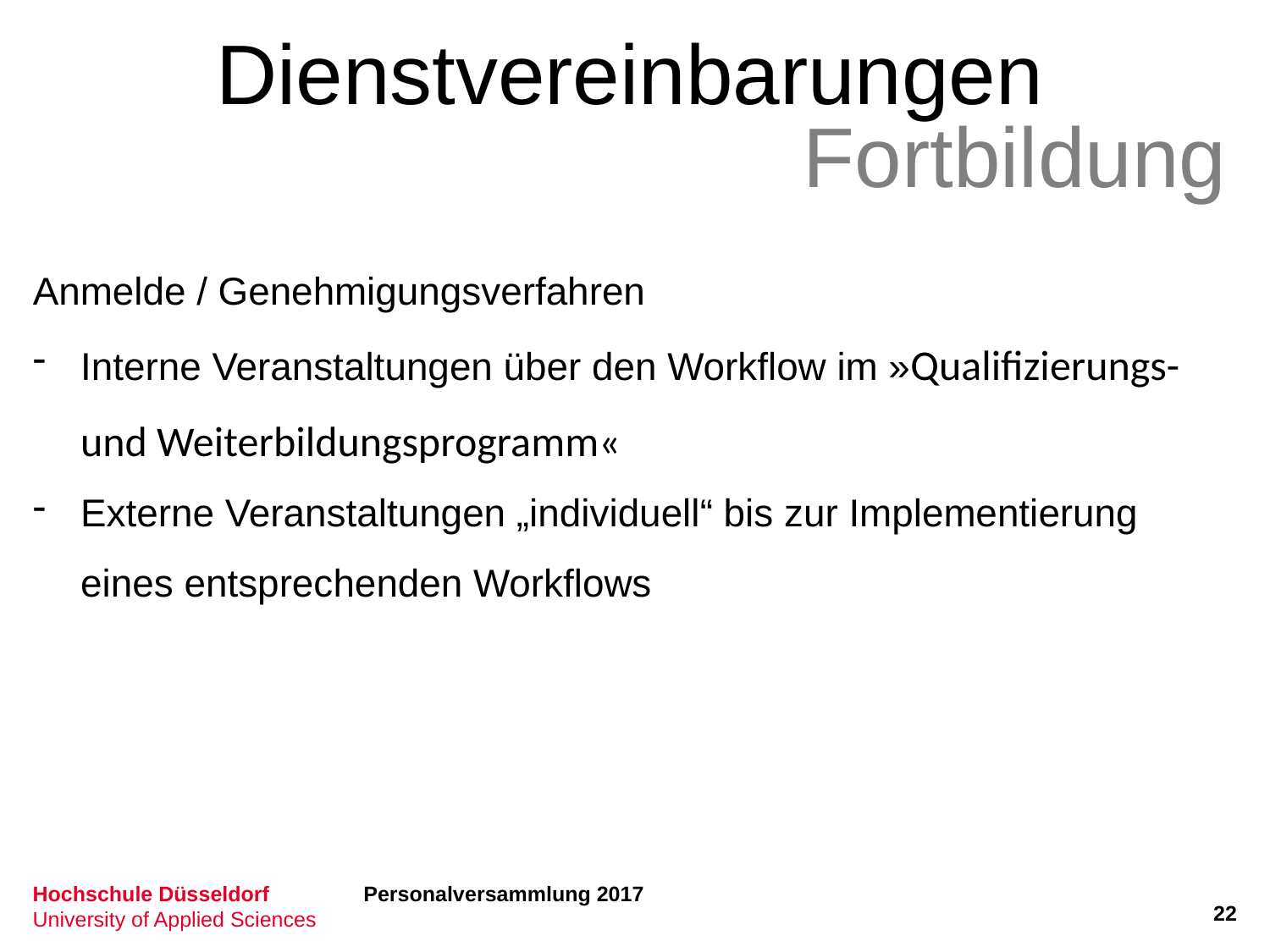

Dienstvereinbarungen
Fortbildung

Anmelde / Genehmigungsverfahren
Interne Veranstaltungen über den Workflow im »Qualifizierungs- und Weiterbildungsprogramm«
Externe Veranstaltungen „individuell“ bis zur Implementierung eines entsprechenden Workflows

Personalversammlung 2017
22